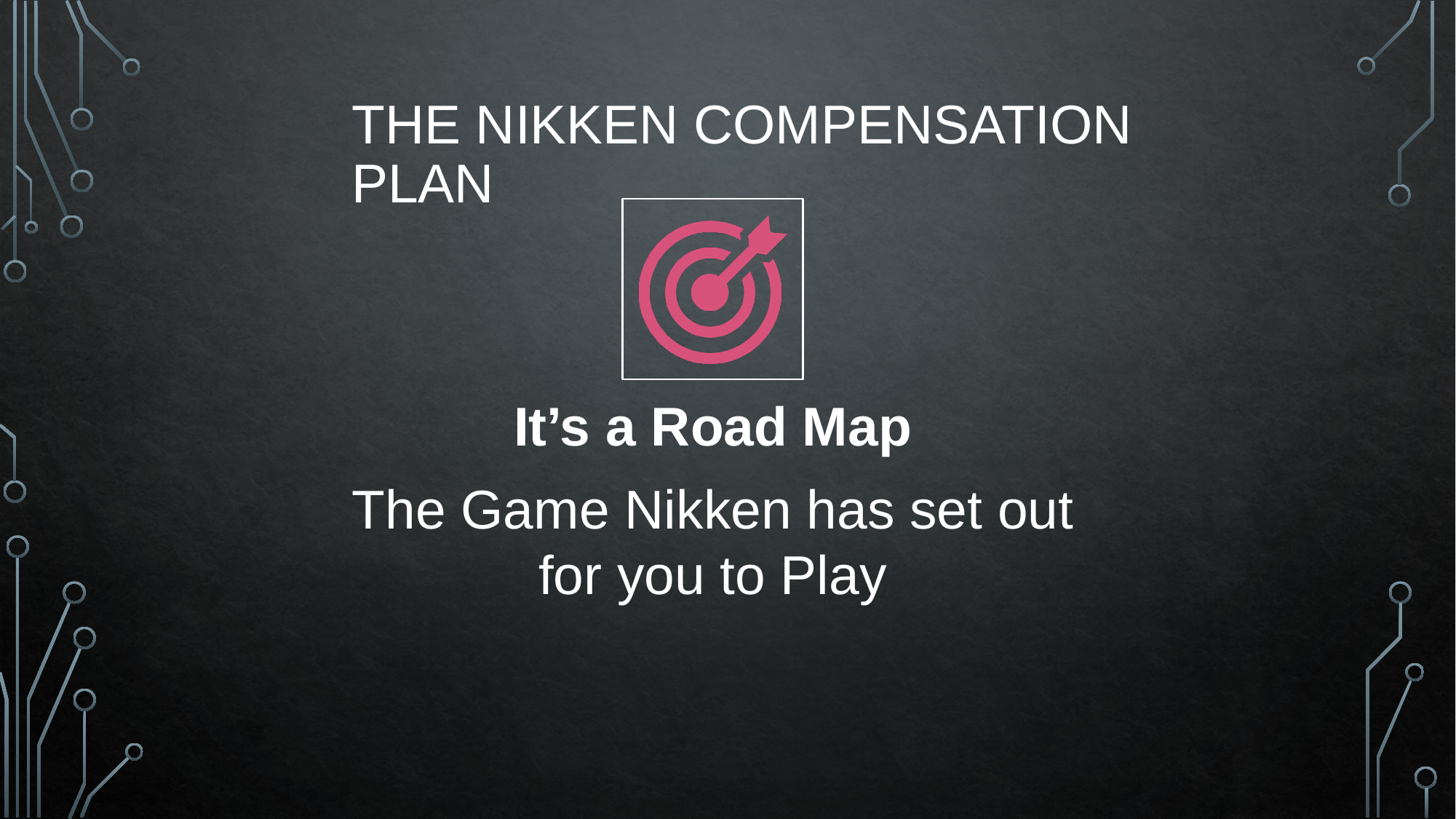

# The Nikken Compensation Plan
It’s a Road Map
The Game Nikken has set out for you to Play